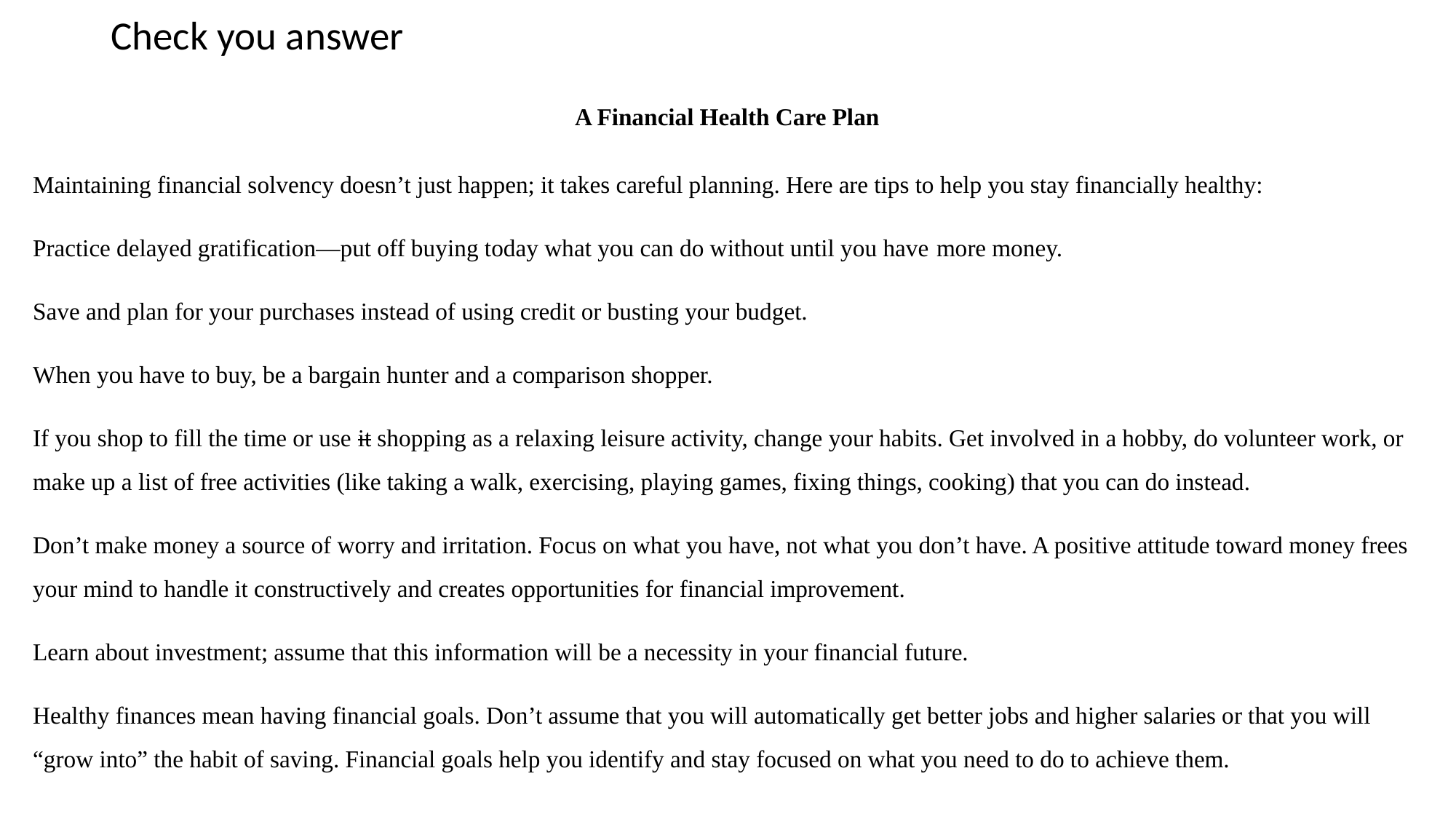

# Check you answer
A Financial Health Care Plan
Maintaining financial solvency doesn’t just happen; it takes careful planning. Here are tips to help you stay financially healthy:
Practice delayed gratification—put off buying today what you can do without until you have more money.
Save and plan for your purchases instead of using credit or busting your budget.
When you have to buy, be a bargain hunter and a comparison shopper.
If you shop to fill the time or use it shopping as a relaxing leisure activity, change your habits. Get involved in a hobby, do volunteer work, or make up a list of free activities (like taking a walk, exercising, playing games, fixing things, cooking) that you can do instead.
Don’t make money a source of worry and irritation. Focus on what you have, not what you don’t have. A positive attitude toward money frees your mind to handle it constructively and creates opportunities for financial improvement.
Learn about investment; assume that this information will be a necessity in your financial future.
Healthy finances mean having financial goals. Don’t assume that you will automatically get better jobs and higher salaries or that you will “grow into” the habit of saving. Financial goals help you identify and stay focused on what you need to do to achieve them.